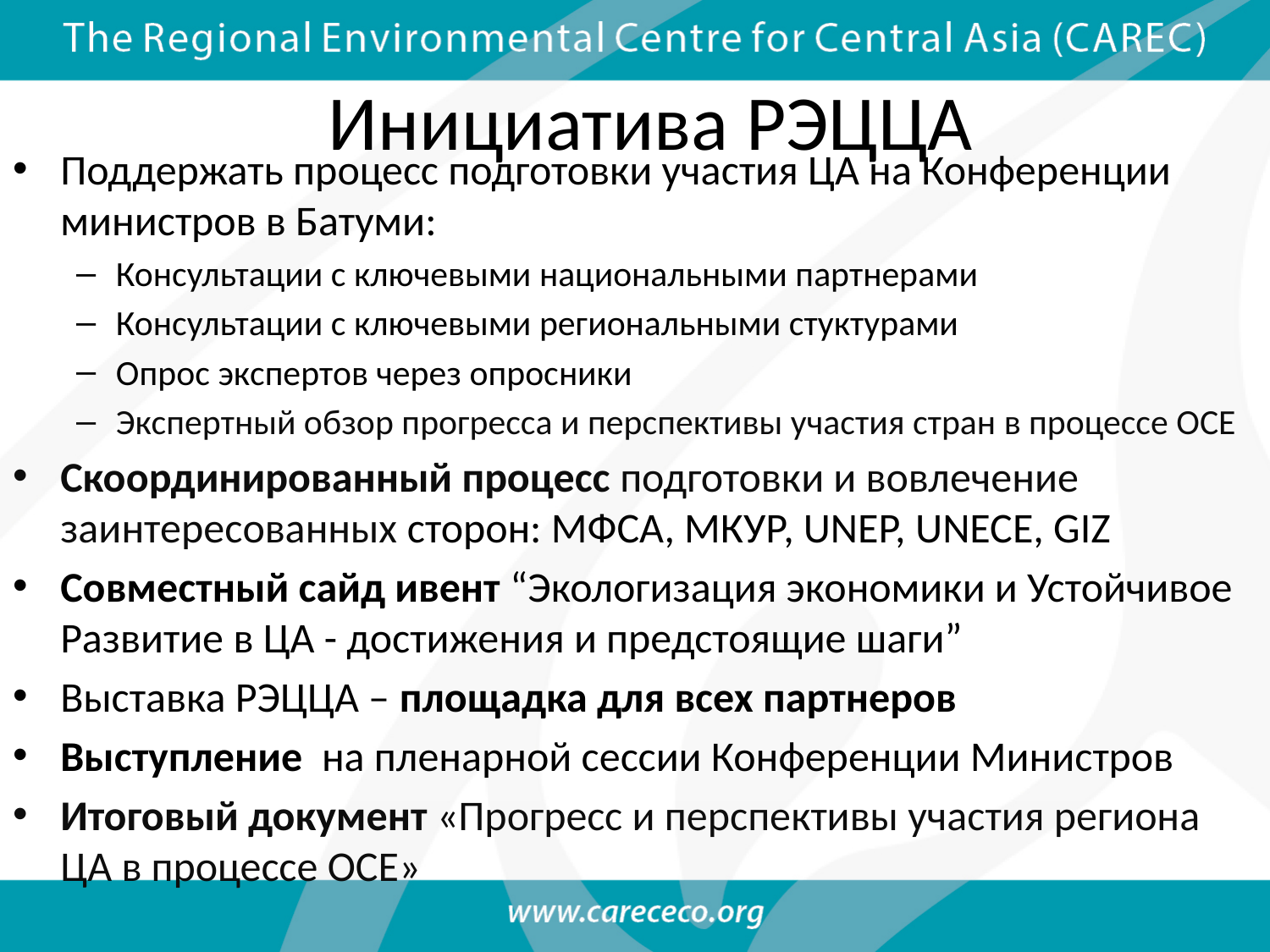

# Инициатива РЭЦЦА
Поддержать процесс подготовки участия ЦА на Конференции министров в Батуми:
Консультации с ключевыми национальными партнерами
Консультации с ключевыми региональными стуктурами
Опрос экспертов через опросники
Экспертный обзор прогресса и перспективы участия стран в процессе ОСЕ
Скоординированный процесс подготовки и вовлечение заинтересованных сторон: МФСА, МКУР, UNEP, UNECE, GIZ
Совместный сайд ивент “Экологизация экономики и Устойчивое Развитие в ЦА - достижения и предстоящие шаги”
Выставка РЭЦЦА – площадка для всех партнеров
Выступление  на пленарной сессии Конференции Министров
Итоговый документ «Прогресс и перспективы участия региона ЦА в процессе ОСЕ»